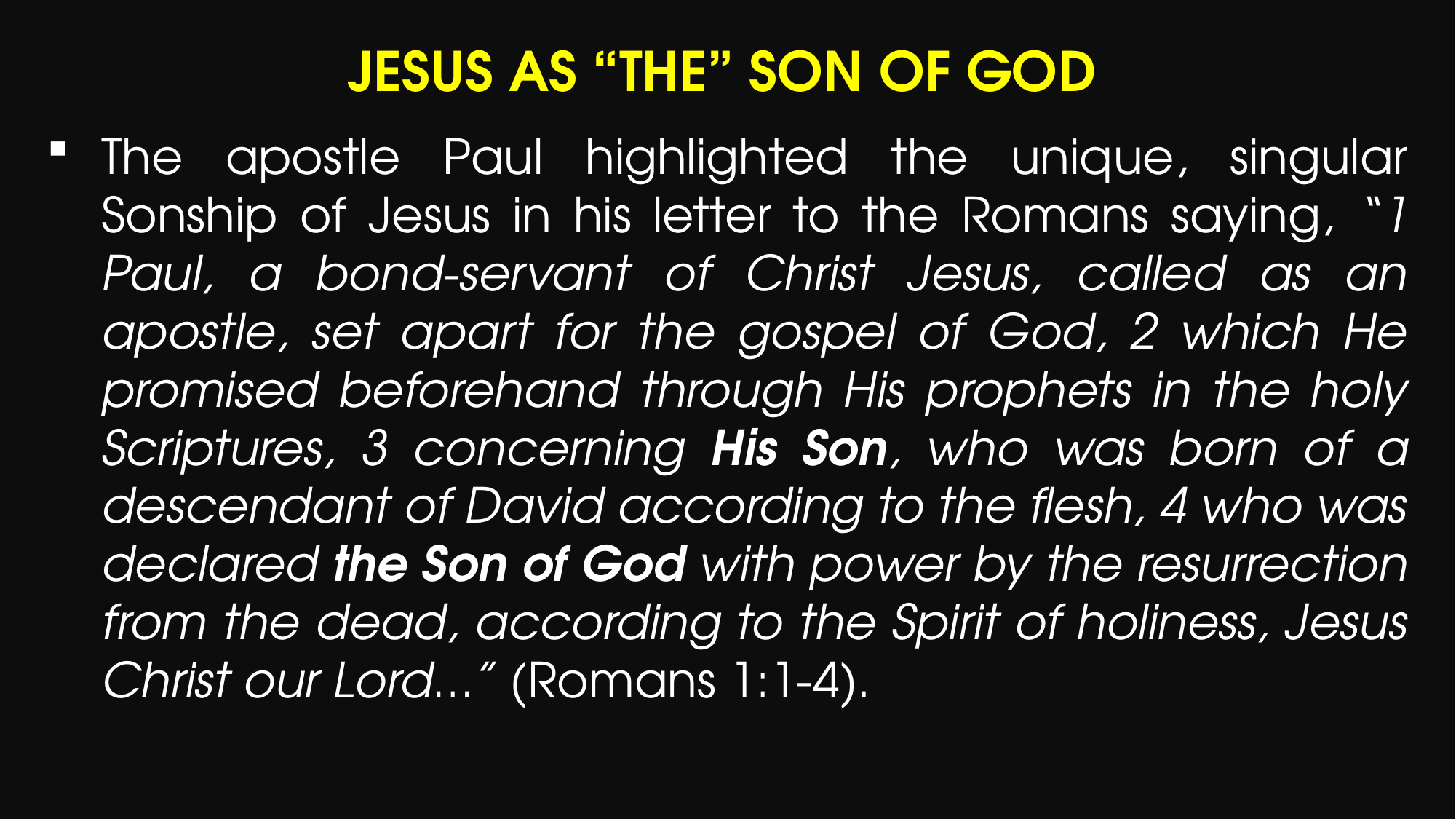

Jesus as “the” SON OF GOD
The apostle Paul highlighted the unique, singular Sonship of Jesus in his letter to the Romans saying, “1 Paul, a bond-servant of Christ Jesus, called as an apostle, set apart for the gospel of God, 2 which He promised beforehand through His prophets in the holy Scriptures, 3 concerning His Son, who was born of a descendant of David according to the flesh, 4 who was declared the Son of God with power by the resurrection from the dead, according to the Spirit of holiness, Jesus Christ our Lord…” (Romans 1:1-4).